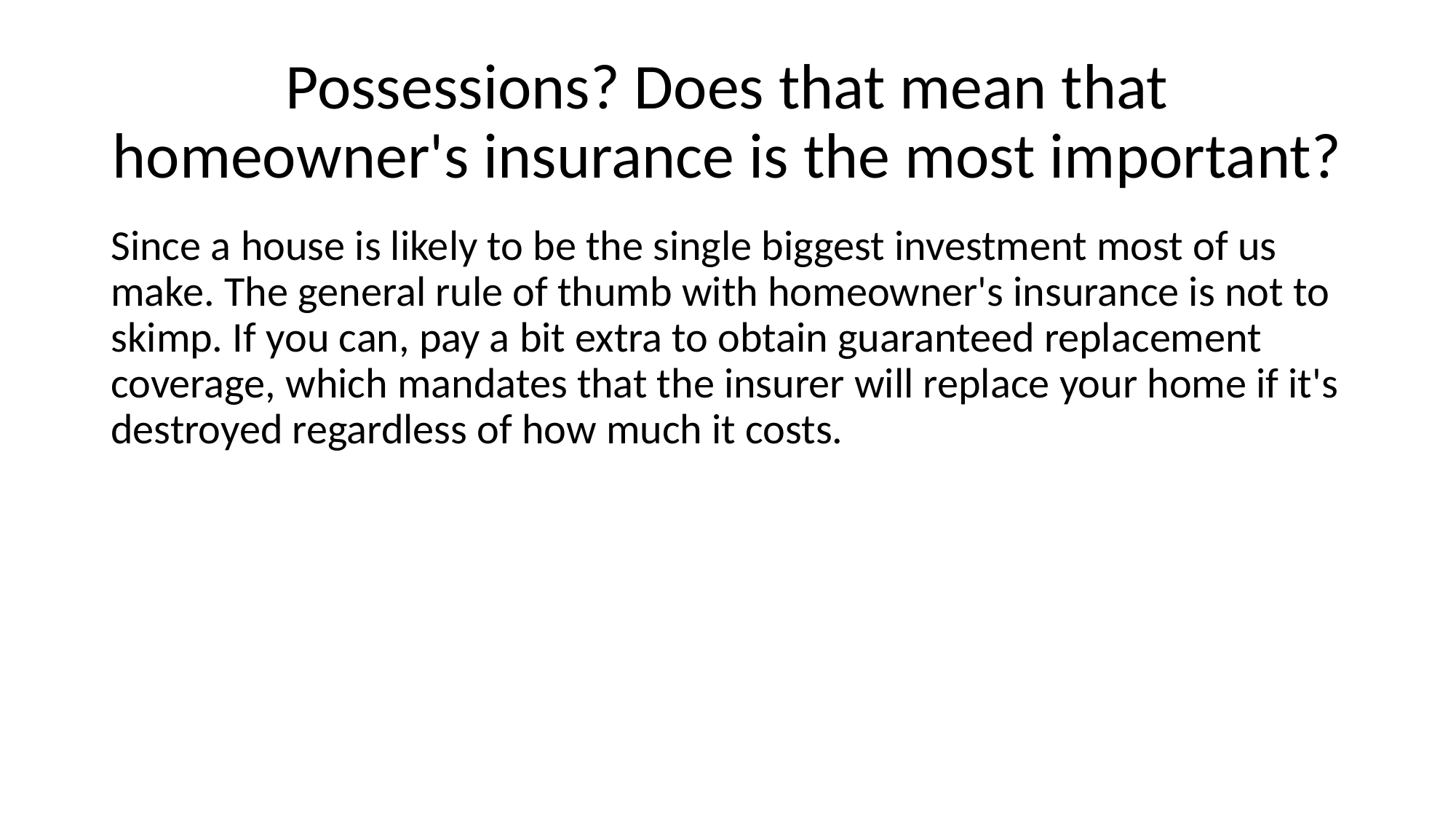

# Possessions? Does that mean that homeowner's insurance is the most important?
Since a house is likely to be the single biggest investment most of us make. The general rule of thumb with homeowner's insurance is not to skimp. If you can, pay a bit extra to obtain guaranteed replacement coverage, which mandates that the insurer will replace your home if it's destroyed regardless of how much it costs.